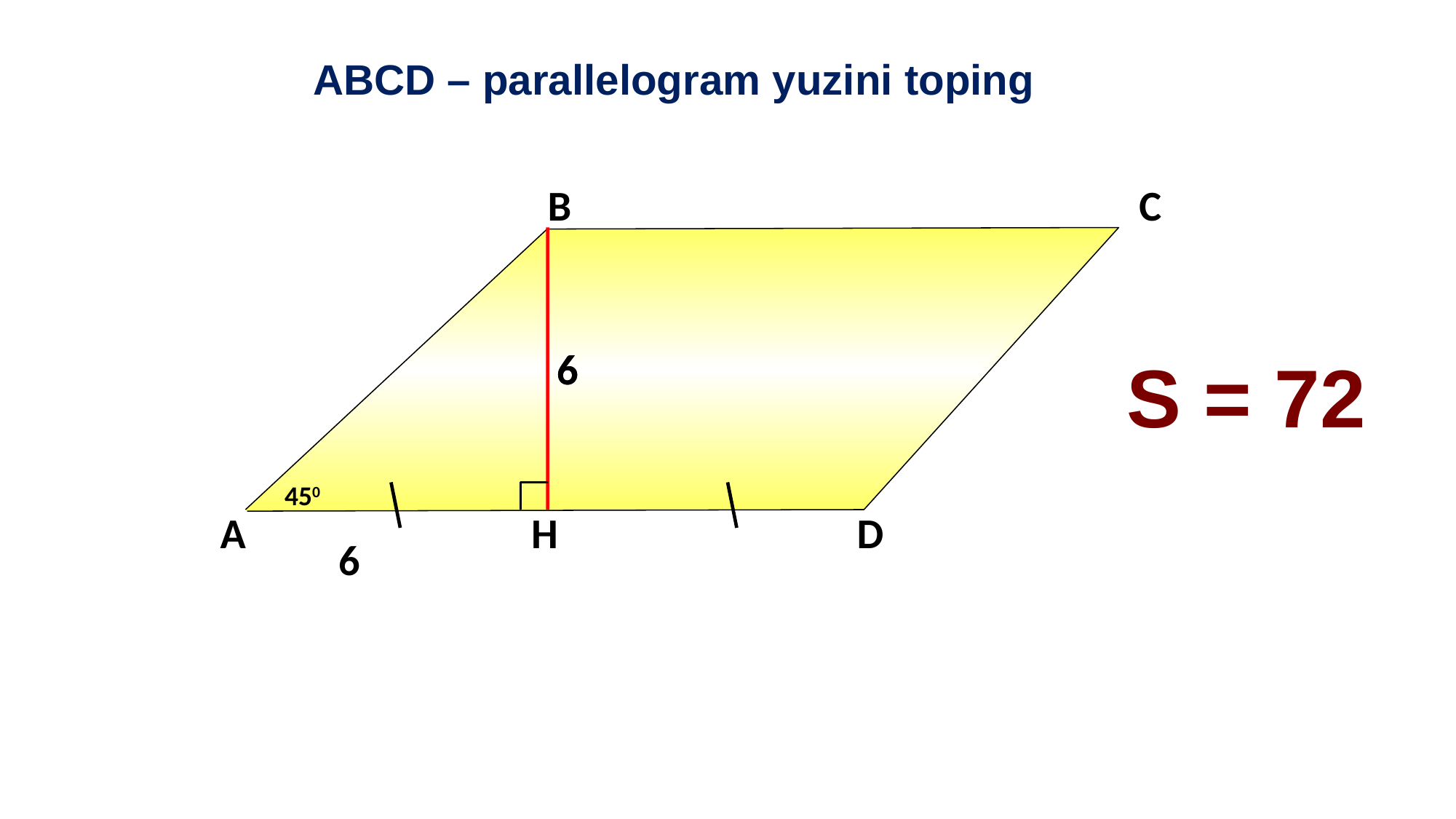

АBCD – parallelogram yuzini toping

В
С

H
6
6
S = 72
450

А
D
6